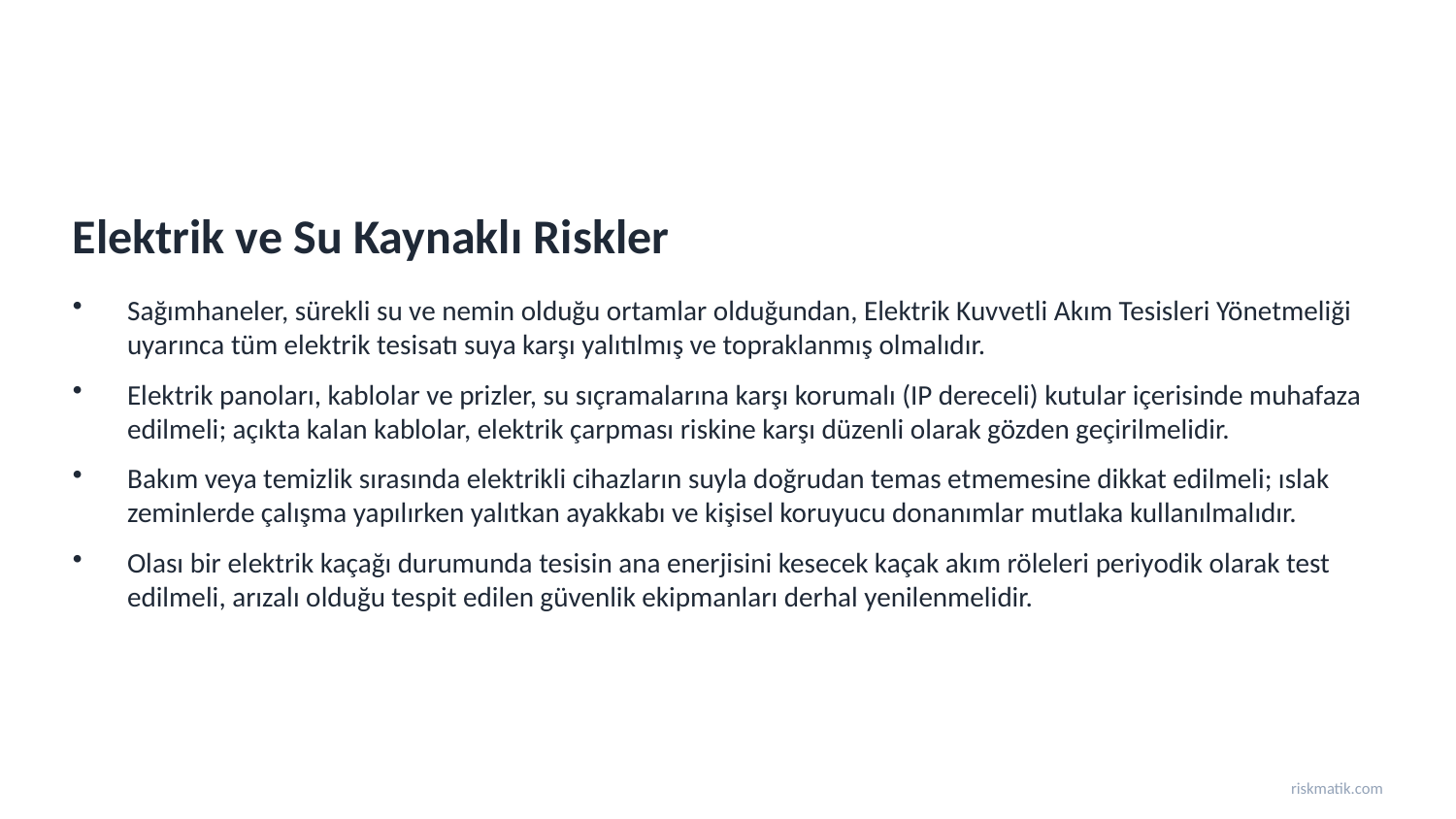

Elektrik ve Su Kaynaklı Riskler
Sağımhaneler, sürekli su ve nemin olduğu ortamlar olduğundan, Elektrik Kuvvetli Akım Tesisleri Yönetmeliği uyarınca tüm elektrik tesisatı suya karşı yalıtılmış ve topraklanmış olmalıdır.
Elektrik panoları, kablolar ve prizler, su sıçramalarına karşı korumalı (IP dereceli) kutular içerisinde muhafaza edilmeli; açıkta kalan kablolar, elektrik çarpması riskine karşı düzenli olarak gözden geçirilmelidir.
Bakım veya temizlik sırasında elektrikli cihazların suyla doğrudan temas etmemesine dikkat edilmeli; ıslak zeminlerde çalışma yapılırken yalıtkan ayakkabı ve kişisel koruyucu donanımlar mutlaka kullanılmalıdır.
Olası bir elektrik kaçağı durumunda tesisin ana enerjisini kesecek kaçak akım röleleri periyodik olarak test edilmeli, arızalı olduğu tespit edilen güvenlik ekipmanları derhal yenilenmelidir.
riskmatik.com